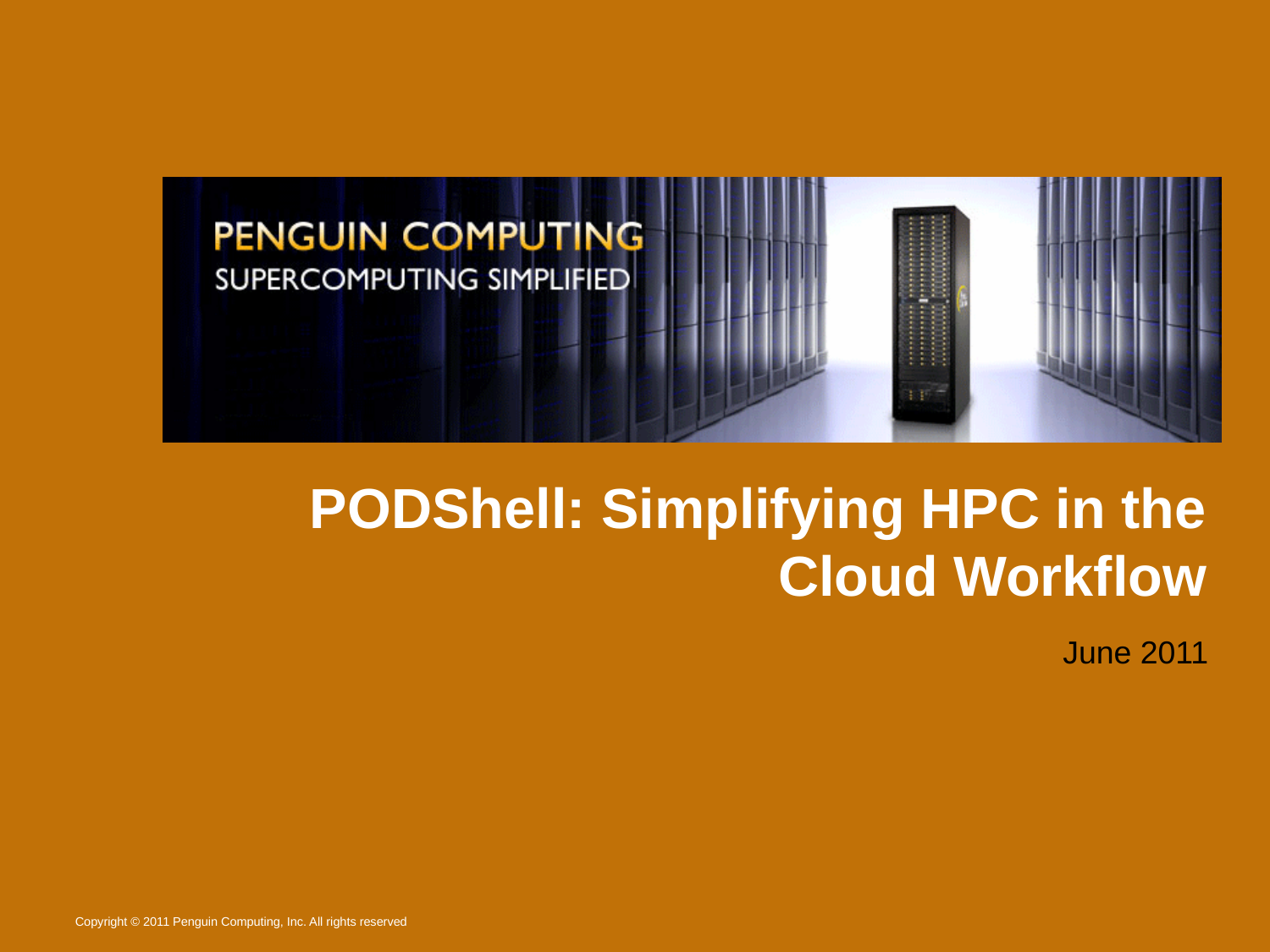

# PODShell: Simplifying HPC in the Cloud Workflow
June 2011